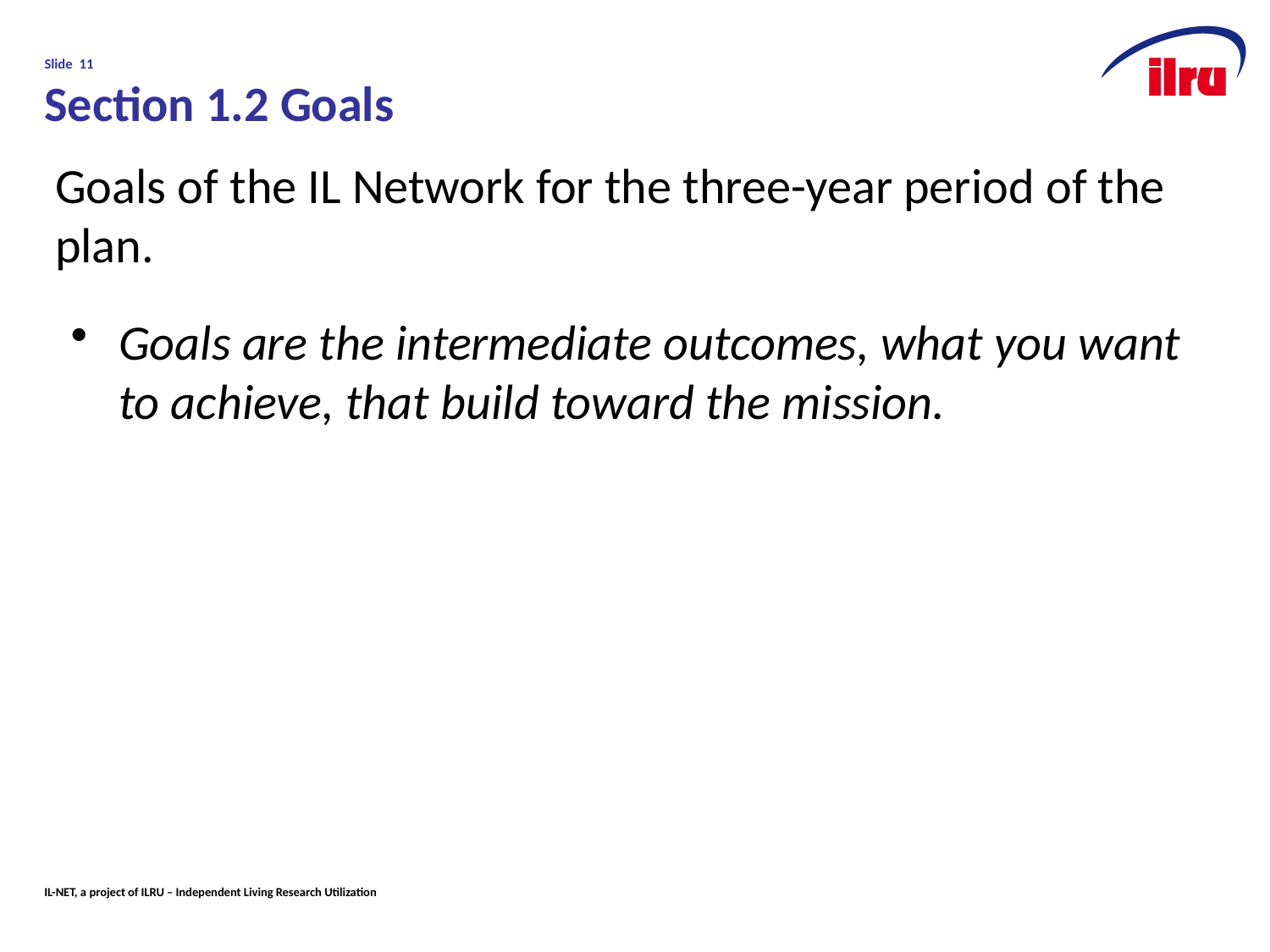

# Slide  11 Section 1.2 Goals
Goals of the IL Network for the three-year period of the plan.

Goals are the intermediate outcomes, what you want to achieve, that build toward the mission.